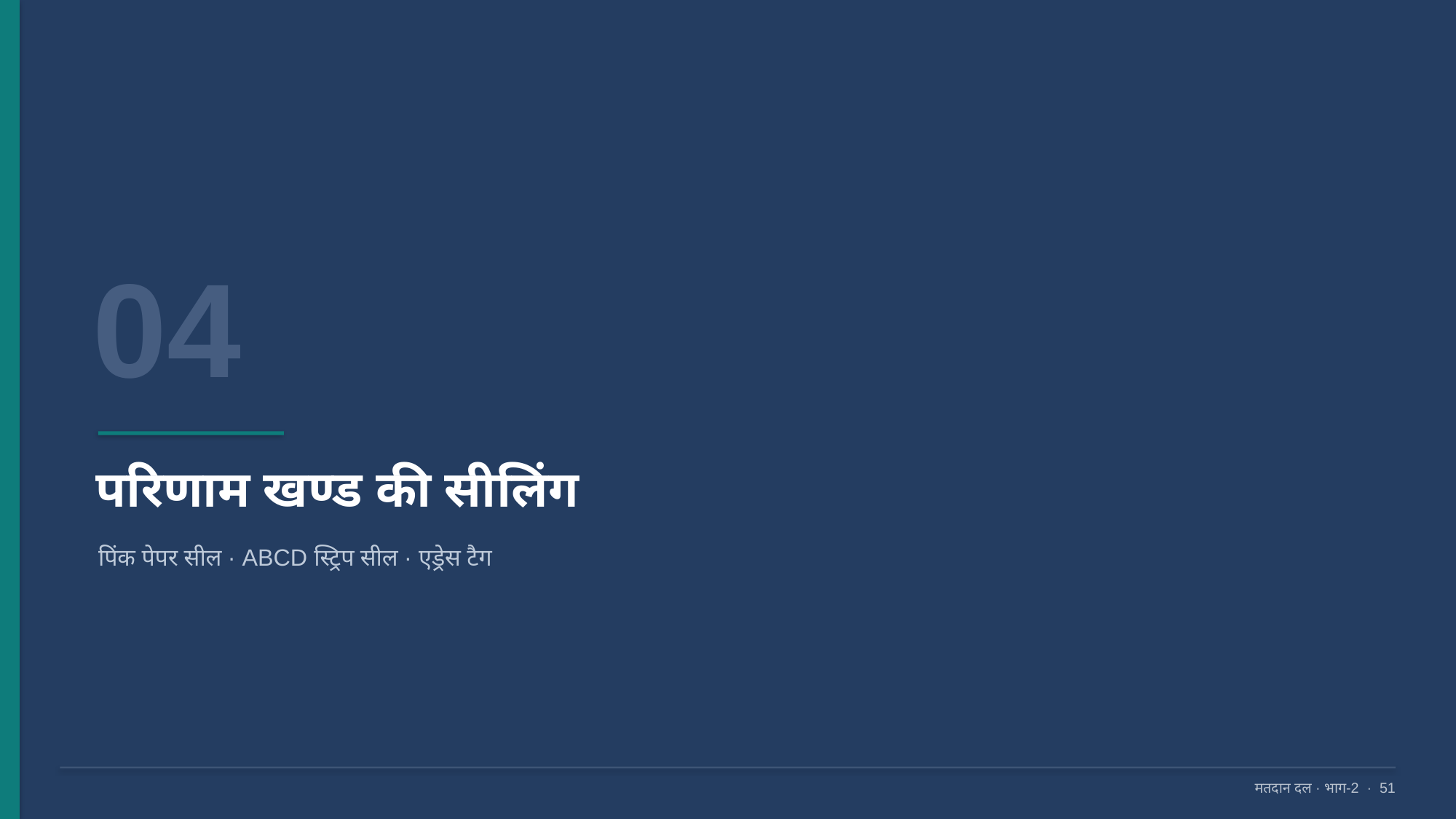

04

परिणाम खण्ड की सीलिंग
पिंक पेपर सील · ABCD स्ट्रिप सील · एड्रेस टैग

मतदान दल · भाग-2  ·  51